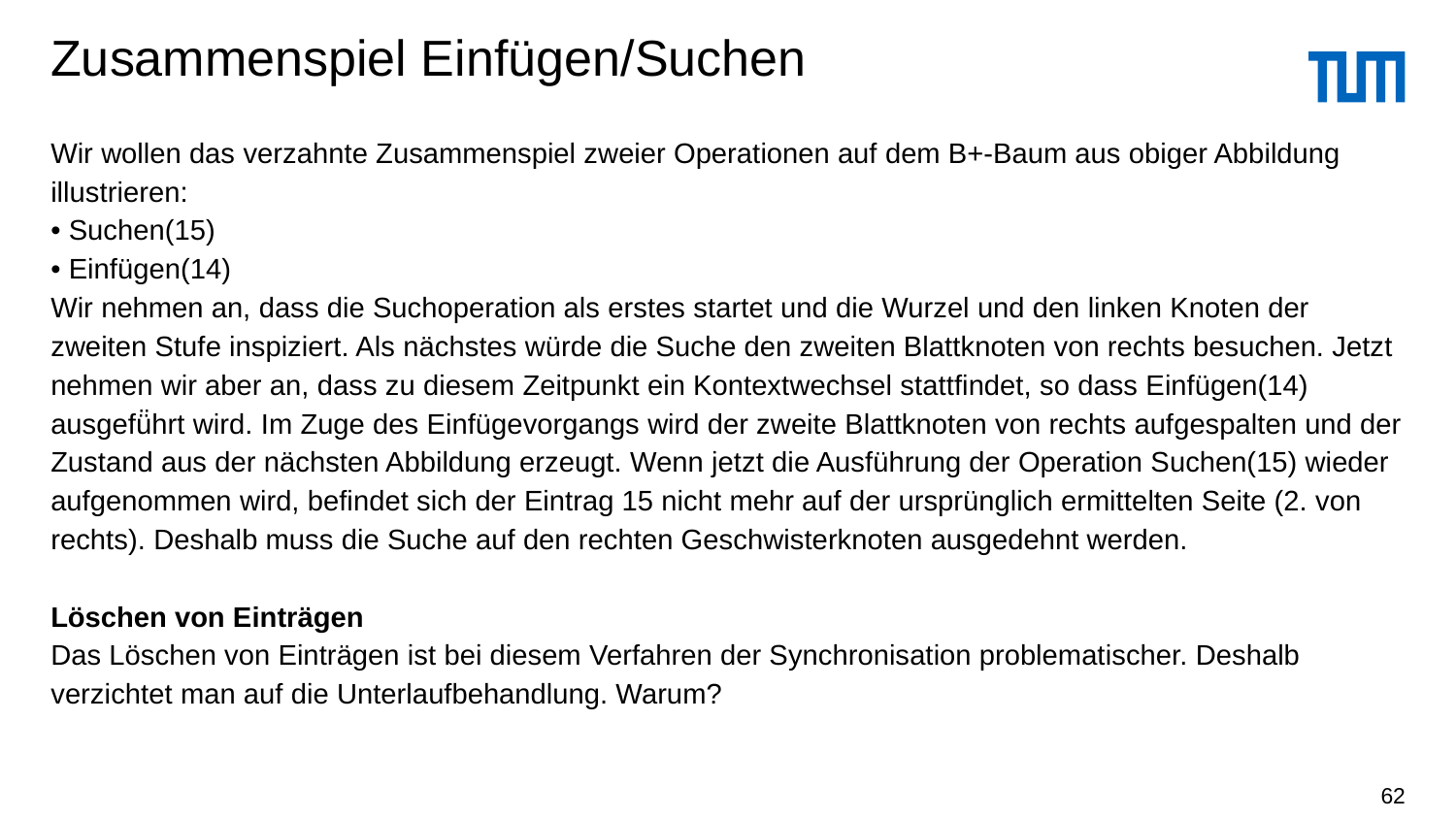

# Zusammenspiel Einfügen/Suchen
Wir wollen das verzahnte Zusammenspiel zweier Operationen auf dem B+-Baum aus obiger Abbildung illustrieren:
• Suchen(15)
• Einfügen(14)
Wir nehmen an, dass die Suchoperation als erstes startet und die Wurzel und den linken Knoten der zweiten Stufe inspiziert. Als nächstes würde die Suche den zweiten Blattknoten von rechts besuchen. Jetzt nehmen wir aber an, dass zu diesem Zeitpunkt ein Kontextwechsel stattfindet, so dass Einfügen(14) ausgefü̈hrt wird. Im Zuge des Einfügevorgangs wird der zweite Blattknoten von rechts aufgespalten und der Zustand aus der nächsten Abbildung erzeugt. Wenn jetzt die Ausführung der Operation Suchen(15) wieder aufgenommen wird, befindet sich der Eintrag 15 nicht mehr auf der ursprünglich ermittelten Seite (2. von rechts). Deshalb muss die Suche auf den rechten Geschwisterknoten ausgedehnt werden.

Löschen von Einträgen
Das Löschen von Einträgen ist bei diesem Verfahren der Synchronisation problematischer. Deshalb verzichtet man auf die Unterlaufbehandlung. Warum?

62